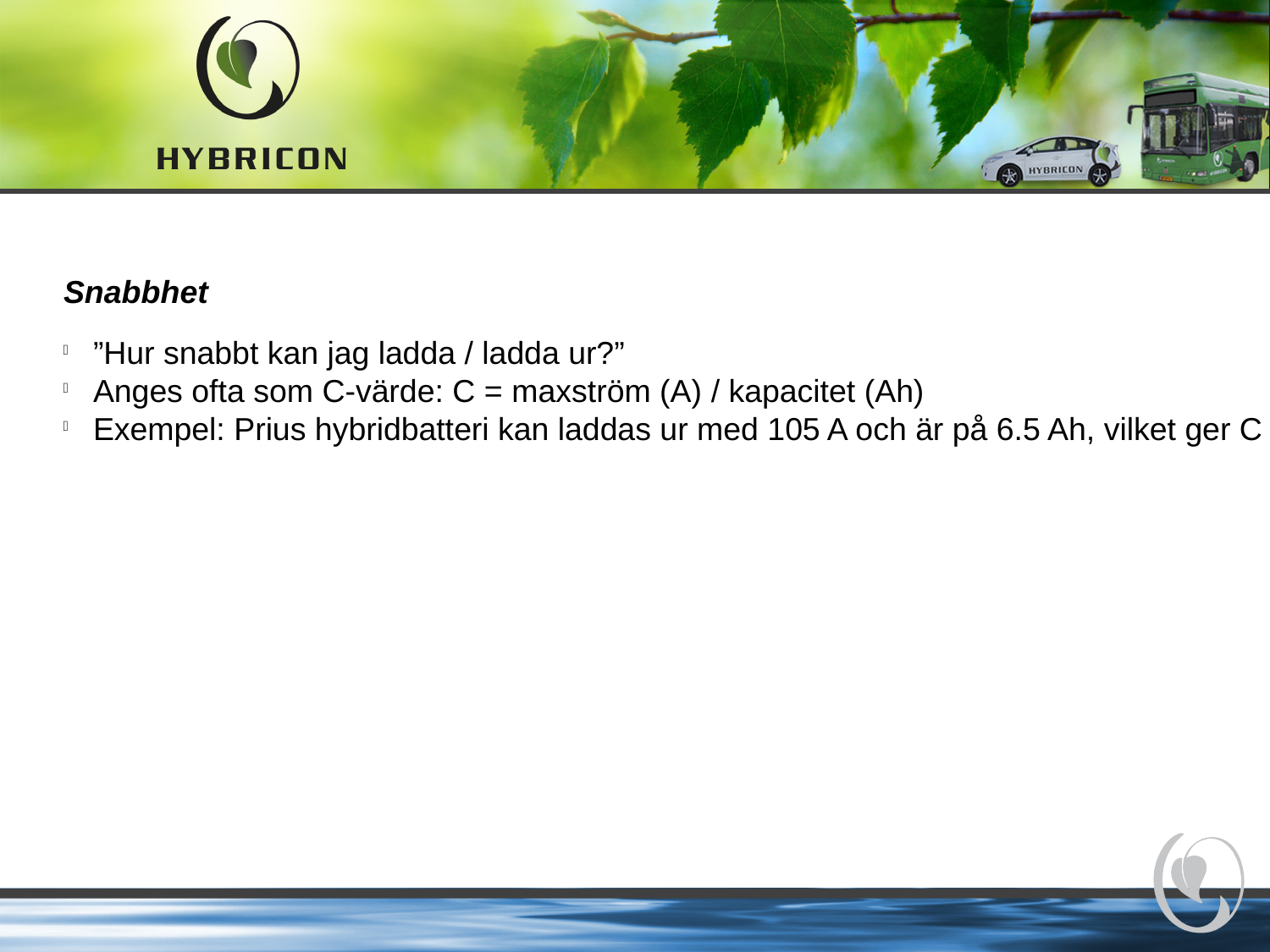

Snabbhet
”Hur snabbt kan jag ladda / ladda ur?”
Anges ofta som C-värde: C = maxström (A) / kapacitet (Ah)
Exempel: Prius hybridbatteri kan laddas ur med 105 A och är på 6.5 Ah, vilket ger C = 16